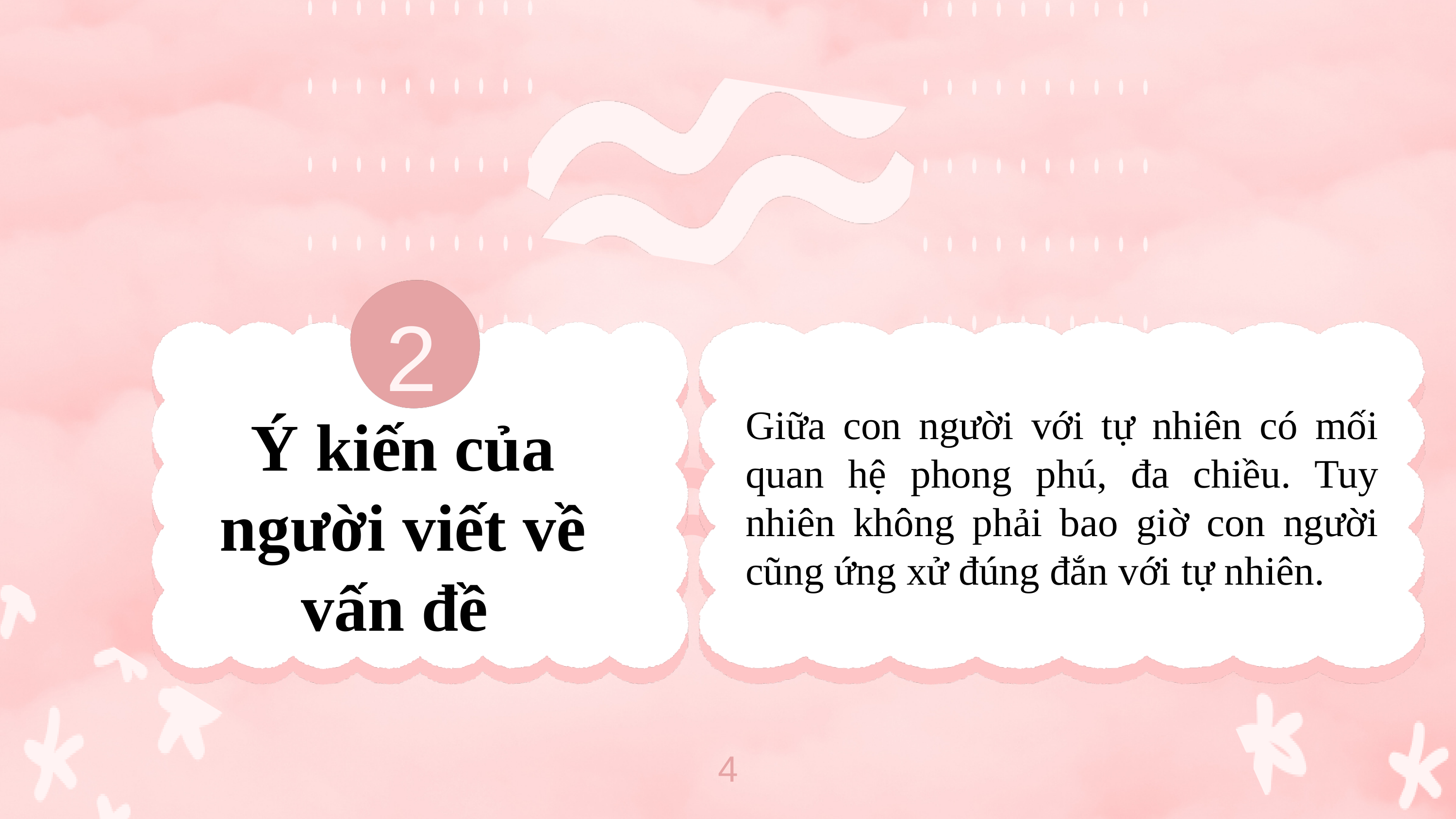

2

Giữa con người với tự nhiên có mối quan hệ phong phú, đa chiều. Tuy nhiên không phải bao giờ con người cũng ứng xử đúng đắn với tự nhiên.
Ý kiến của người viết về vấn đề

4